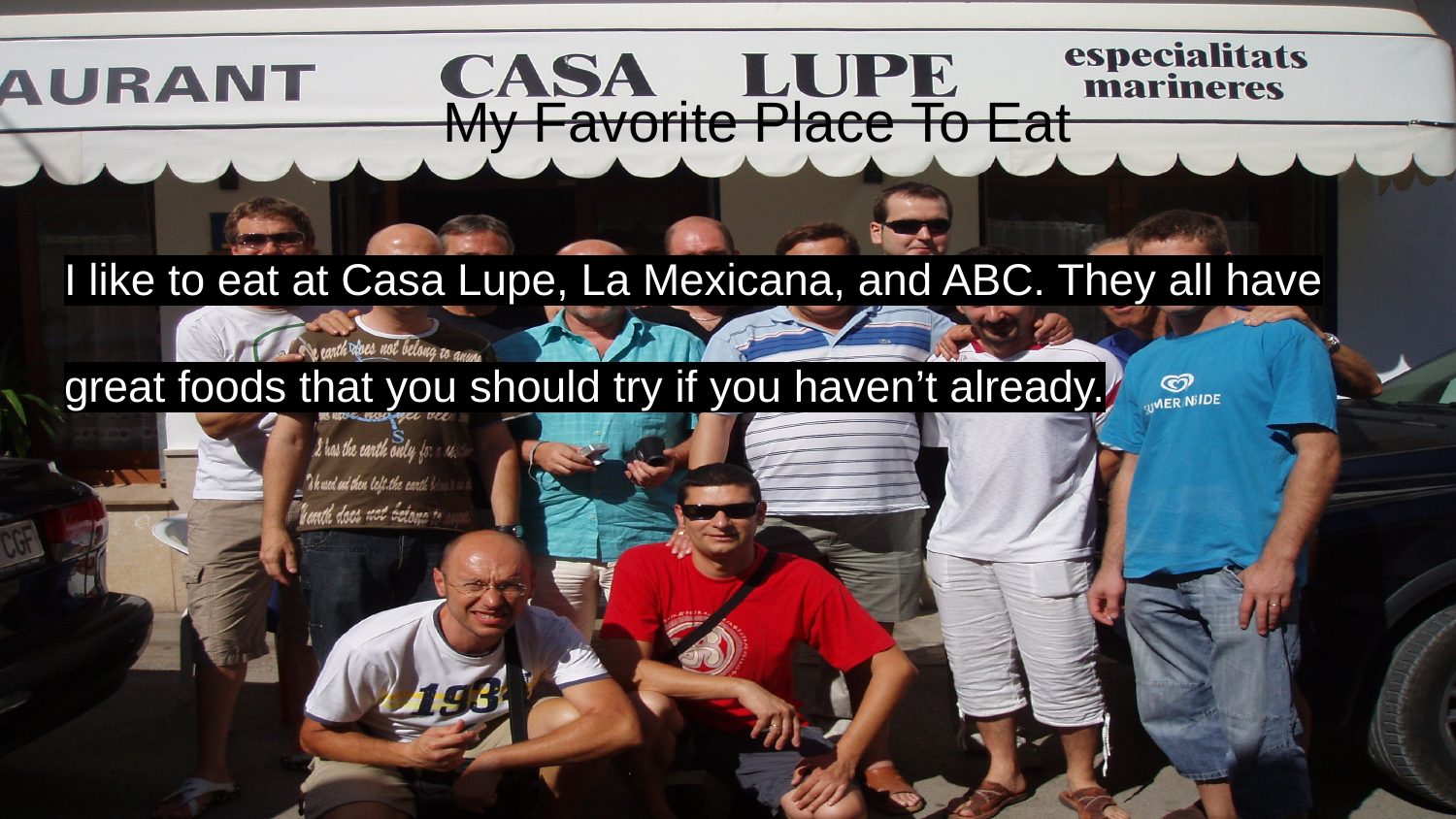

# My Favorite Place To Eat
I like to eat at Casa Lupe, La Mexicana, and ABC. They all have great foods that you should try if you haven’t already.